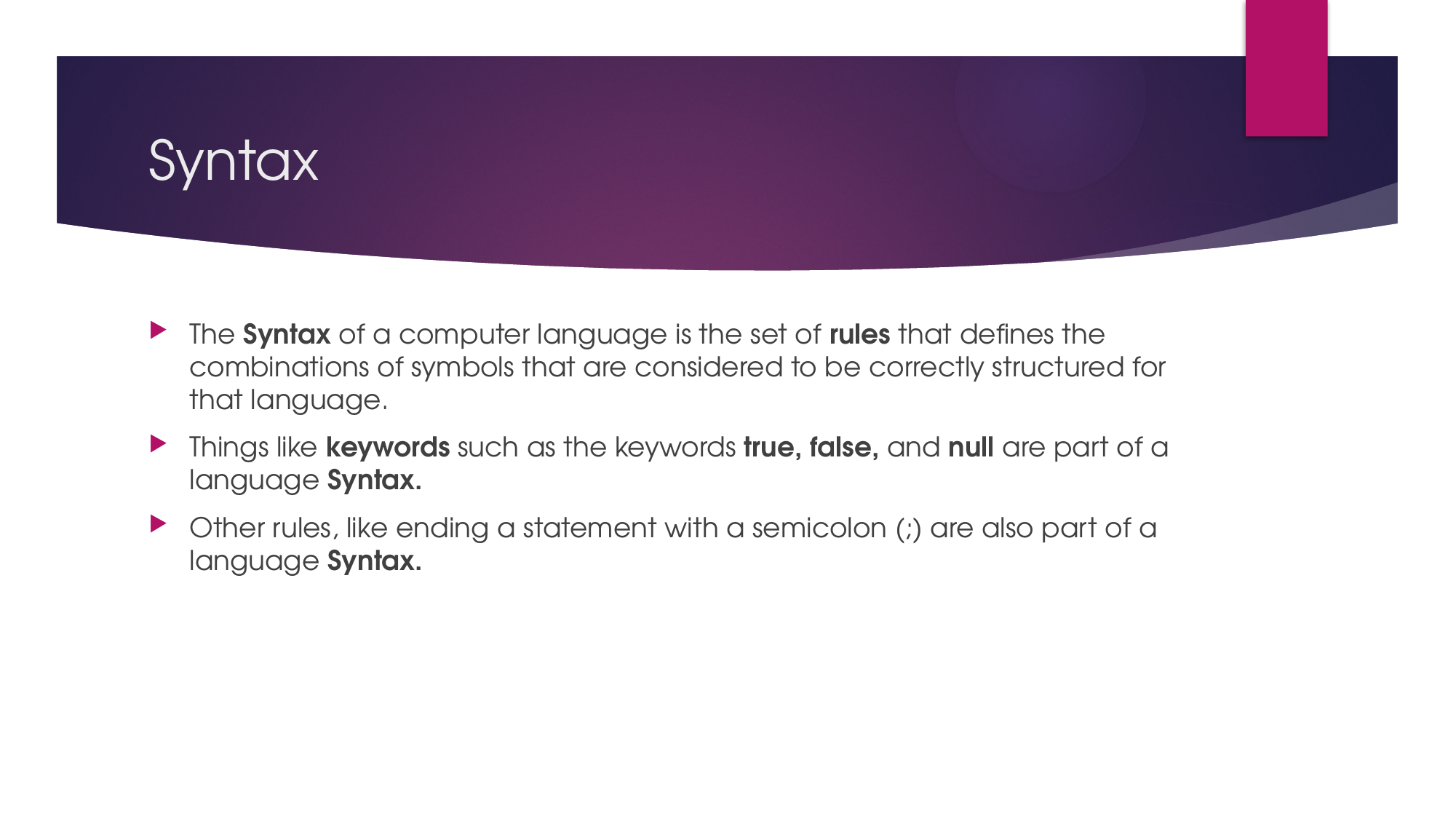

# Syntax
The Syntax of a computer language is the set of rules that defines the combinations of symbols that are considered to be correctly structured for that language.
Things like keywords such as the keywords true, false, and null are part of a language Syntax.
Other rules, like ending a statement with a semicolon (;) are also part of a language Syntax.